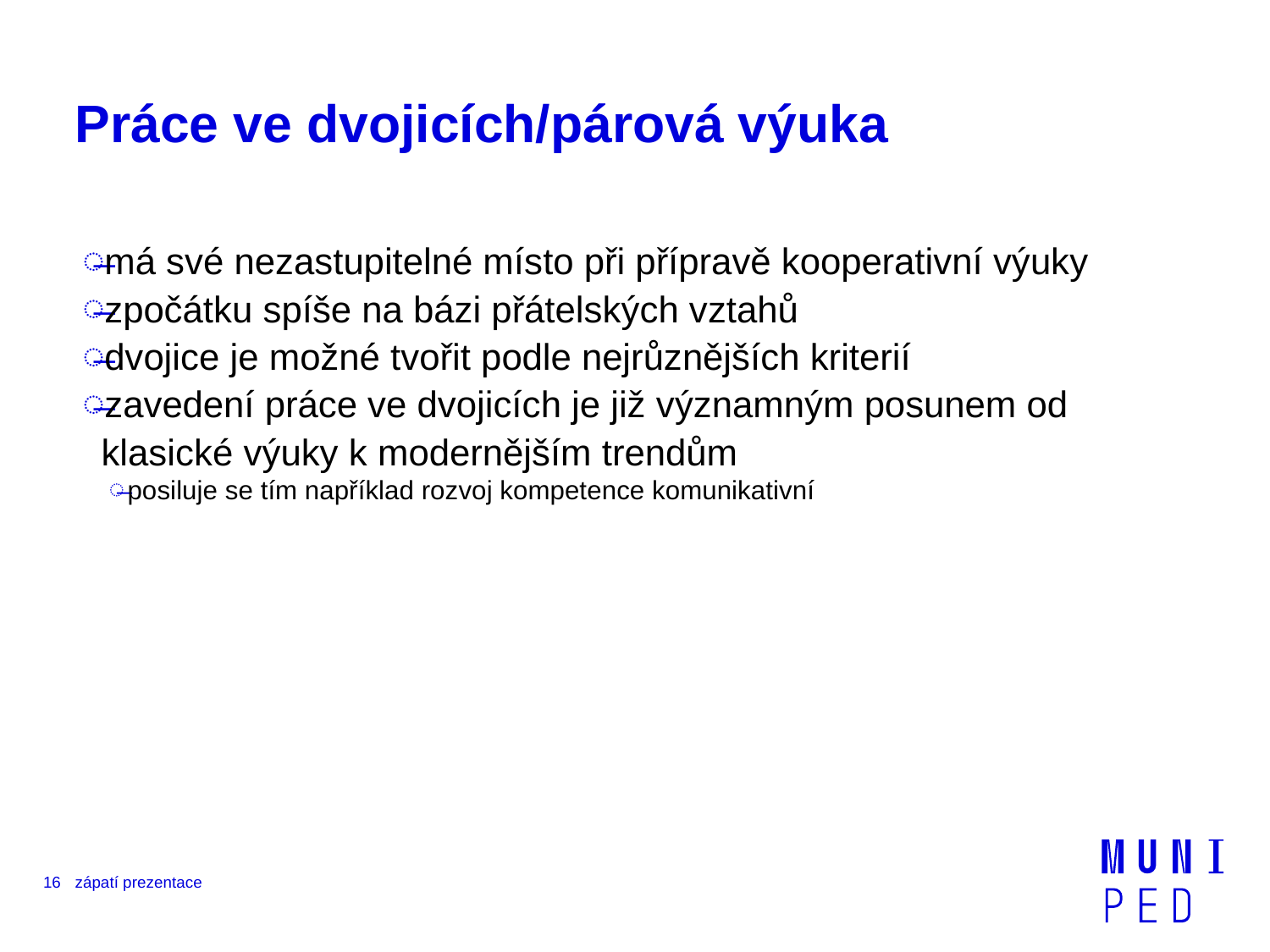

# Práce ve dvojicích/párová výuka
má své nezastupitelné místo při přípravě kooperativní výuky
zpočátku spíše na bázi přátelských vztahů
dvojice je možné tvořit podle nejrůznějších kriterií
zavedení práce ve dvojicích je již významným posunem od klasické výuky k modernějším trendům
posiluje se tím například rozvoj kompetence komunikativní

16
zápatí prezentace